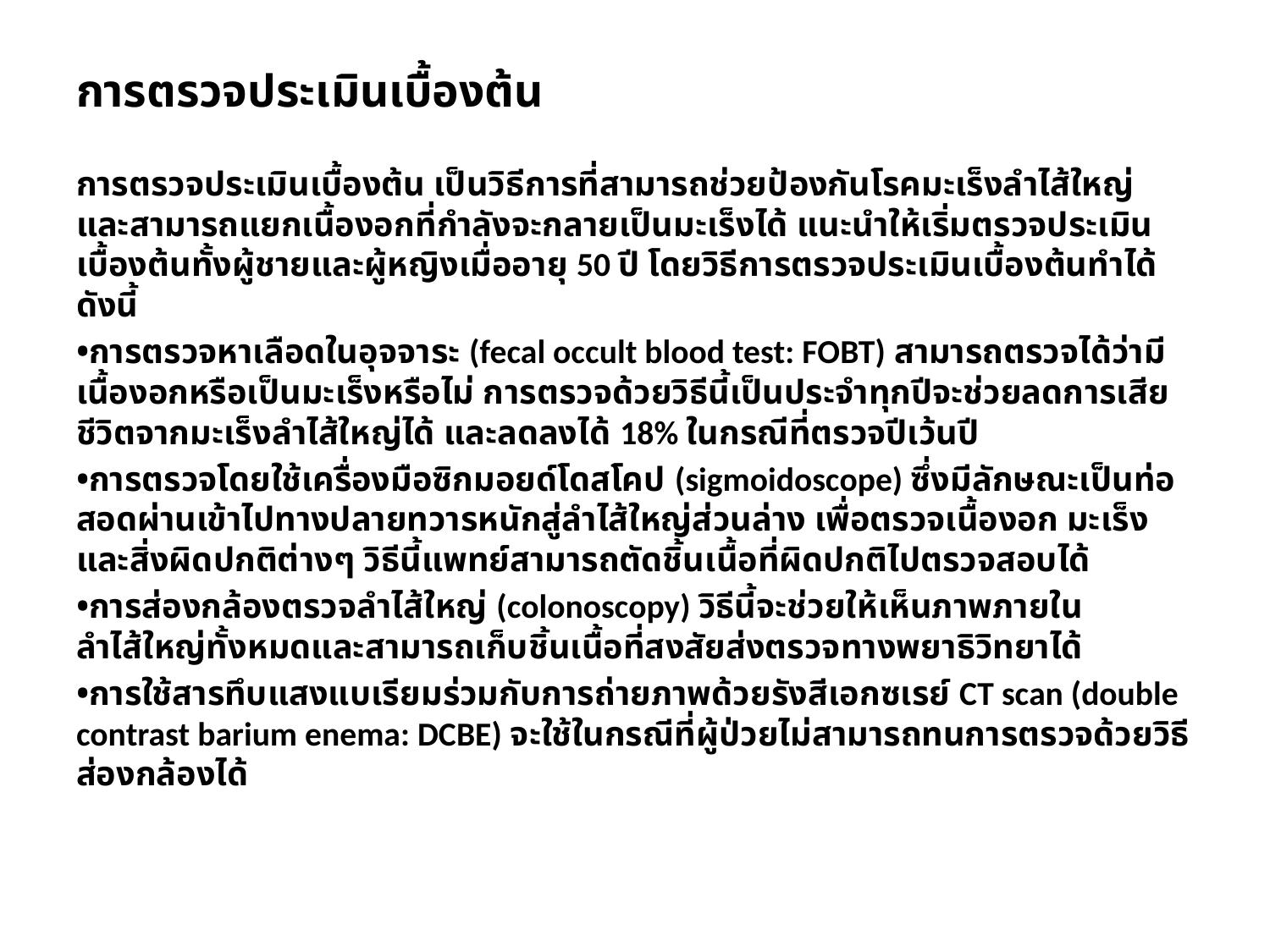

#
การตรวจประเมินเบื้องต้น

การตรวจประเมินเบื้องต้น เป็นวิธีการที่สามารถช่วยป้องกันโรคมะเร็งลำไส้ใหญ่ และสามารถแยกเนื้องอกที่กำลังจะกลายเป็นมะเร็งได้ แนะนำให้เริ่มตรวจประเมินเบื้องต้นทั้งผู้ชายและผู้หญิงเมื่ออายุ 50 ปี โดยวิธีการตรวจประเมินเบื้องต้นทำได้ดังนี้
•การตรวจหาเลือดในอุจจาระ (fecal occult blood test: FOBT) สามารถตรวจได้ว่ามีเนื้องอกหรือเป็นมะเร็งหรือไม่ การตรวจด้วยวิธีนี้เป็นประจำทุกปีจะช่วยลดการเสียชีวิตจากมะเร็งลำไส้ใหญ่ได้ และลดลงได้ 18% ในกรณีที่ตรวจปีเว้นปี
•การตรวจโดยใช้เครื่องมือซิกมอยด์โดสโคป (sigmoidoscope) ซึ่งมีลักษณะเป็นท่อสอดผ่านเข้าไปทางปลายทวารหนักสู่ลำไส้ใหญ่ส่วนล่าง เพื่อตรวจเนื้องอก มะเร็ง และสิ่งผิดปกติต่างๆ วิธีนี้แพทย์สามารถตัดชิ้นเนื้อที่ผิดปกติไปตรวจสอบได้
•การส่องกล้องตรวจลำไส้ใหญ่ (colonoscopy) วิธีนี้จะช่วยให้เห็นภาพภายในลำไส้ใหญ่ทั้งหมดและสามารถเก็บชิ้นเนื้อที่สงสัยส่งตรวจทางพยาธิวิทยาได้
•การใช้สารทึบแสงแบเรียมร่วมกับการถ่ายภาพด้วยรังสีเอกซเรย์ CT scan (double contrast barium enema: DCBE) จะใช้ในกรณีที่ผู้ป่วยไม่สามารถทนการตรวจด้วยวิธีส่องกล้องได้